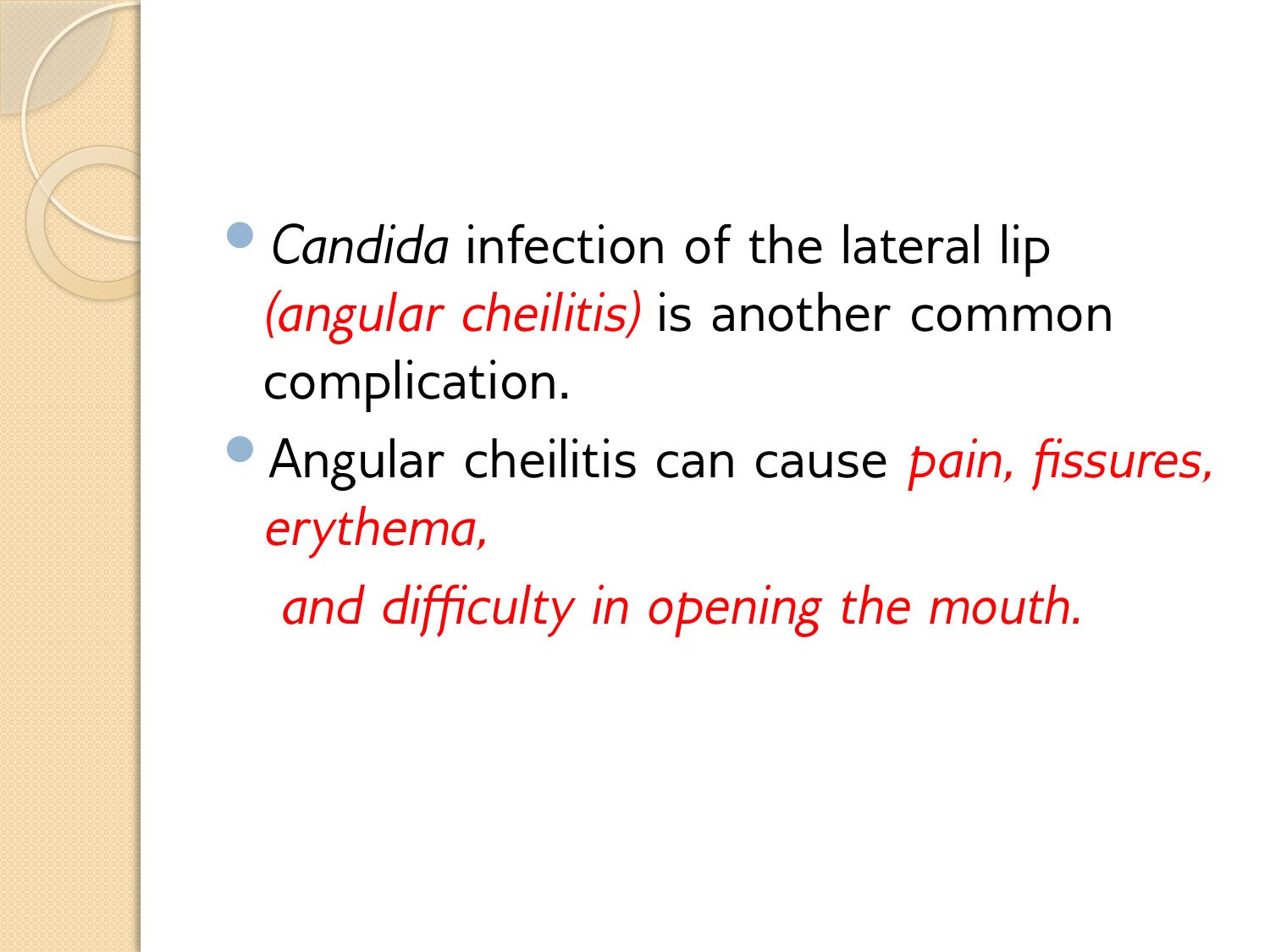

#
Candida infection of the lateral lip (angular cheilitis) is another common complication.
Angular cheilitis can cause pain, fissures, erythema,
    and difficulty in opening the mouth.